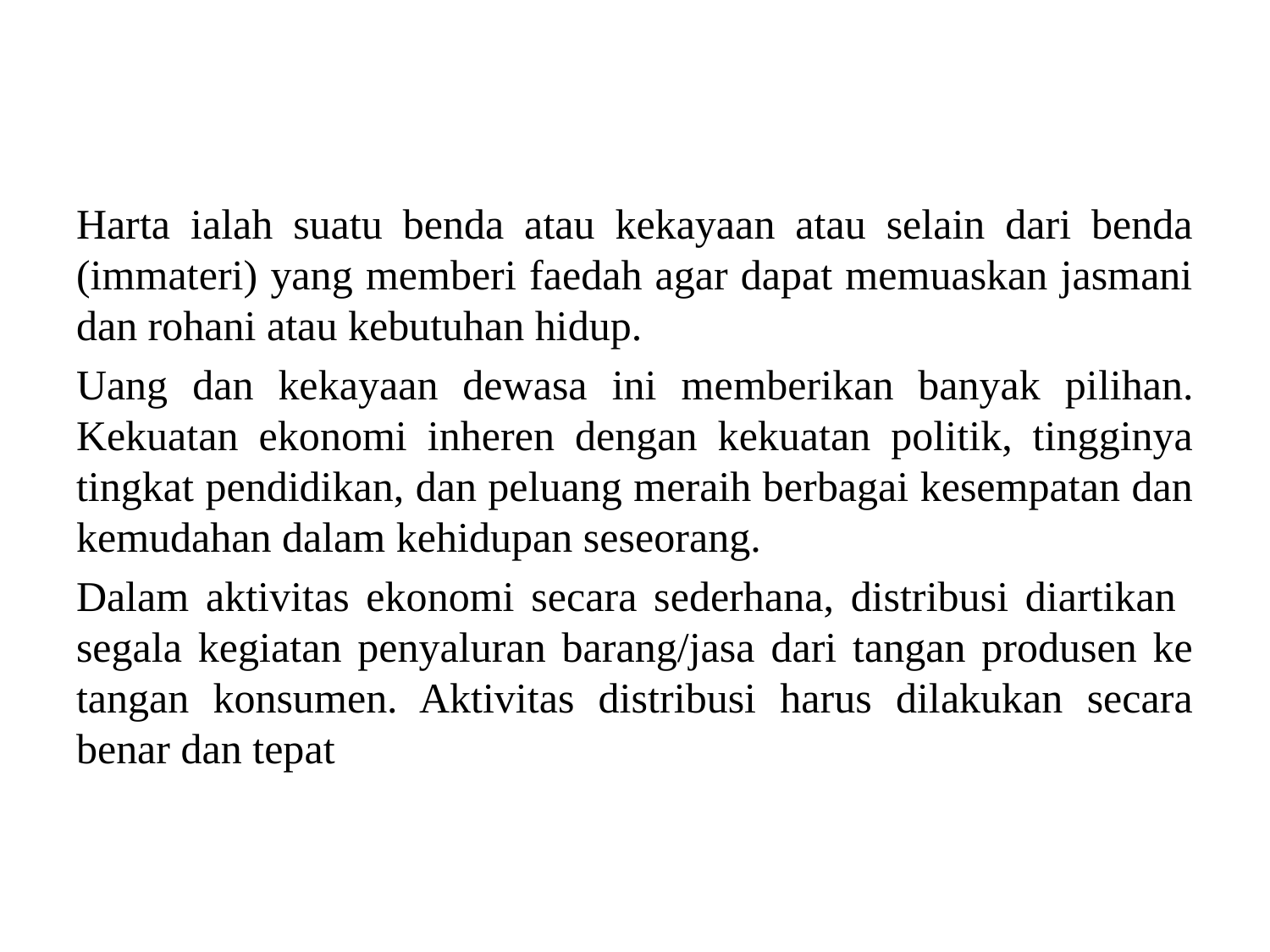

#
Harta ialah suatu benda atau kekayaan atau selain dari benda (immateri) yang memberi faedah agar dapat memuaskan jasmani dan rohani atau kebutuhan hidup.
Uang dan kekayaan dewasa ini memberikan banyak pilihan. Kekuatan ekonomi inheren dengan kekuatan politik, tingginya tingkat pendidikan, dan peluang meraih berbagai kesempatan dan kemudahan dalam kehidupan seseorang.
Dalam aktivitas ekonomi secara sederhana, distribusi diartikan  segala kegiatan penyaluran barang/jasa dari tangan produsen ke tangan konsumen. Aktivitas distribusi harus dilakukan secara benar dan tepat